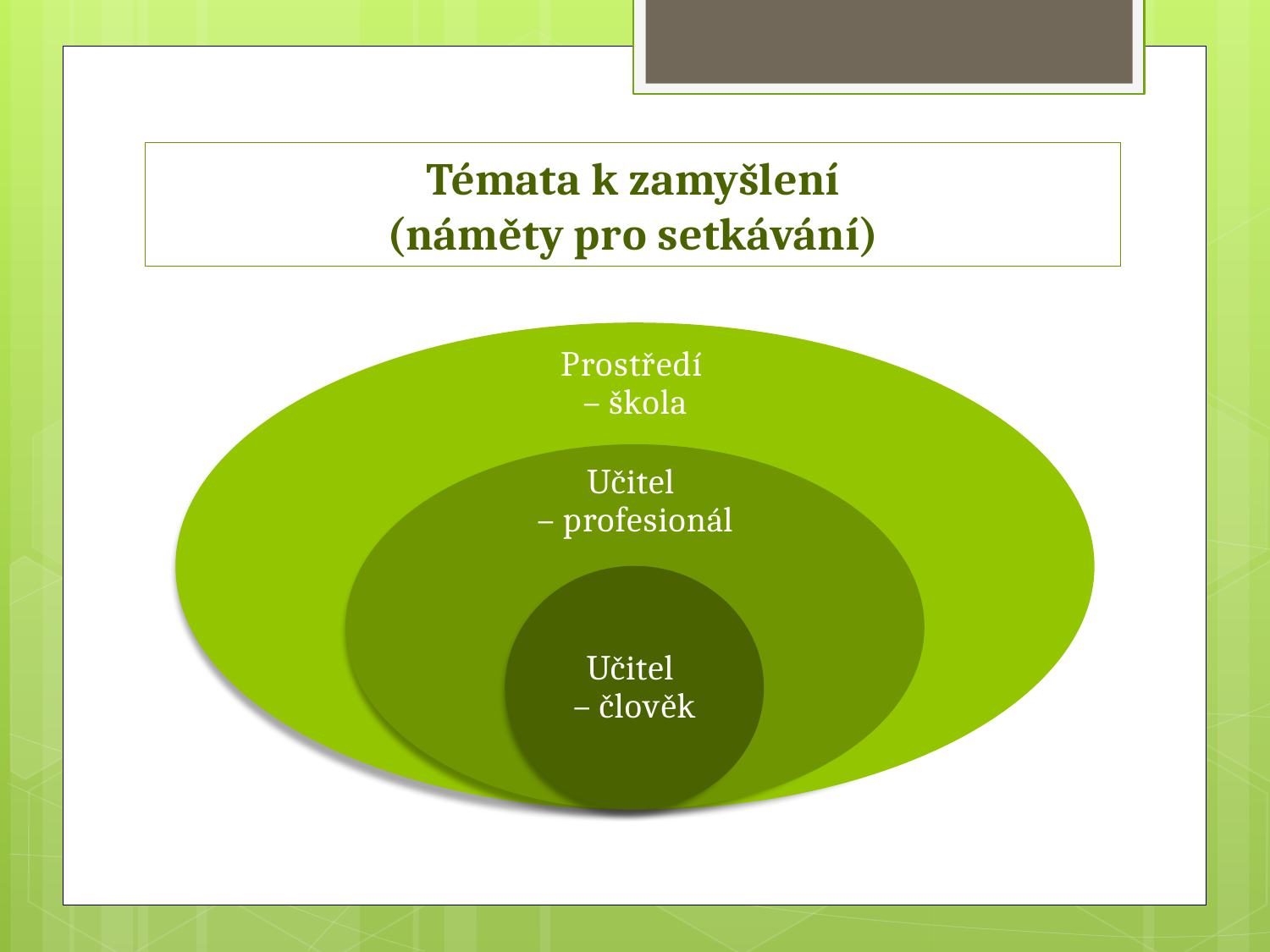

# Témata k zamyšlení (náměty pro setkávání)
Prostředí
– škola
Učitel
– profesionál
Učitel
– člověk